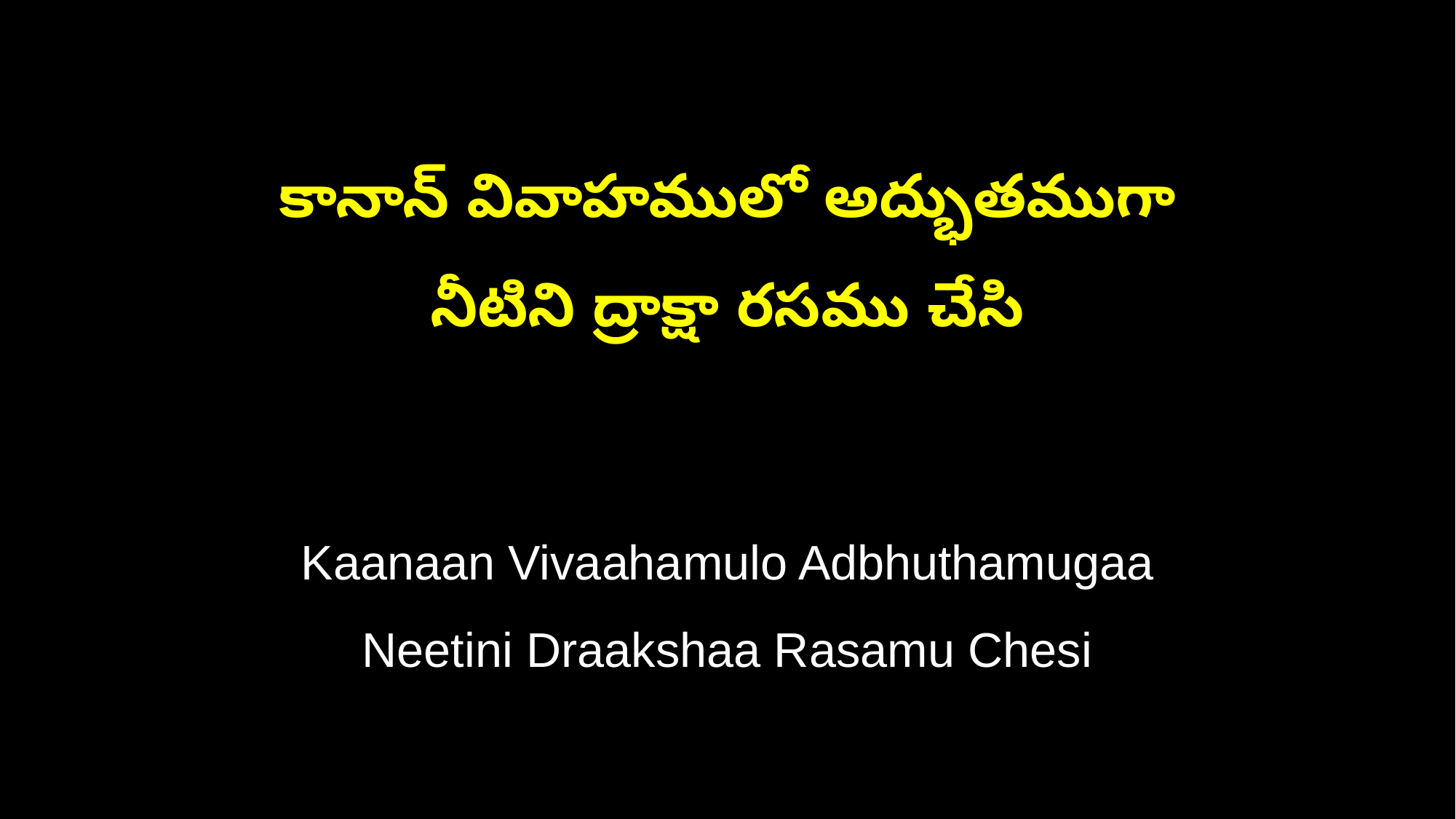

కానాన్ వివాహములో అద్భుతముగా
నీటిని ద్రాక్షా రసము చేసి
Kaanaan Vivaahamulo Adbhuthamugaa
Neetini Draakshaa Rasamu Chesi